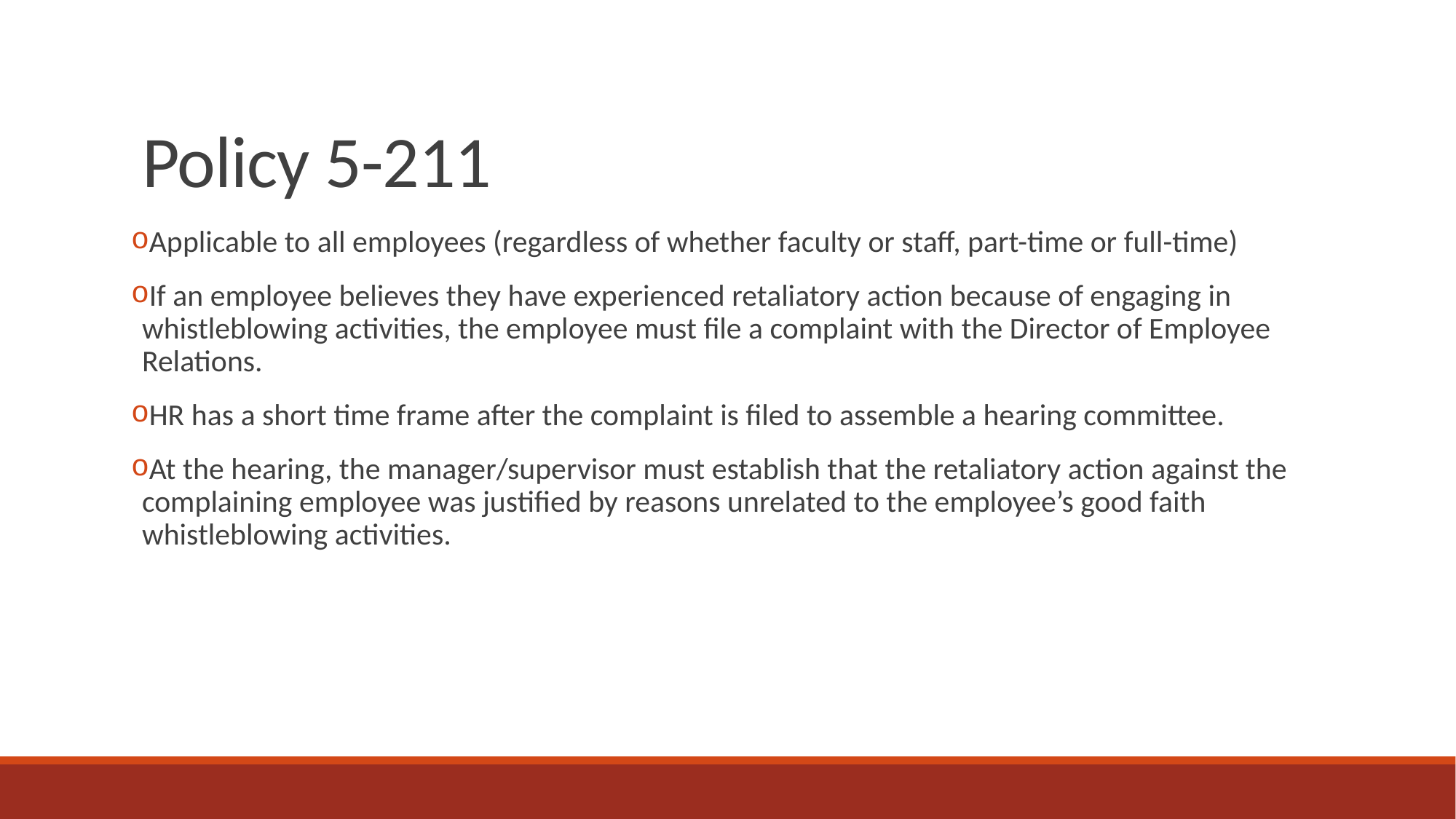

# Policy 5-211
Applicable to all employees (regardless of whether faculty or staff, part-time or full-time)
If an employee believes they have experienced retaliatory action because of engaging in whistleblowing activities, the employee must file a complaint with the Director of Employee Relations.
HR has a short time frame after the complaint is filed to assemble a hearing committee.
At the hearing, the manager/supervisor must establish that the retaliatory action against the complaining employee was justified by reasons unrelated to the employee’s good faith whistleblowing activities.